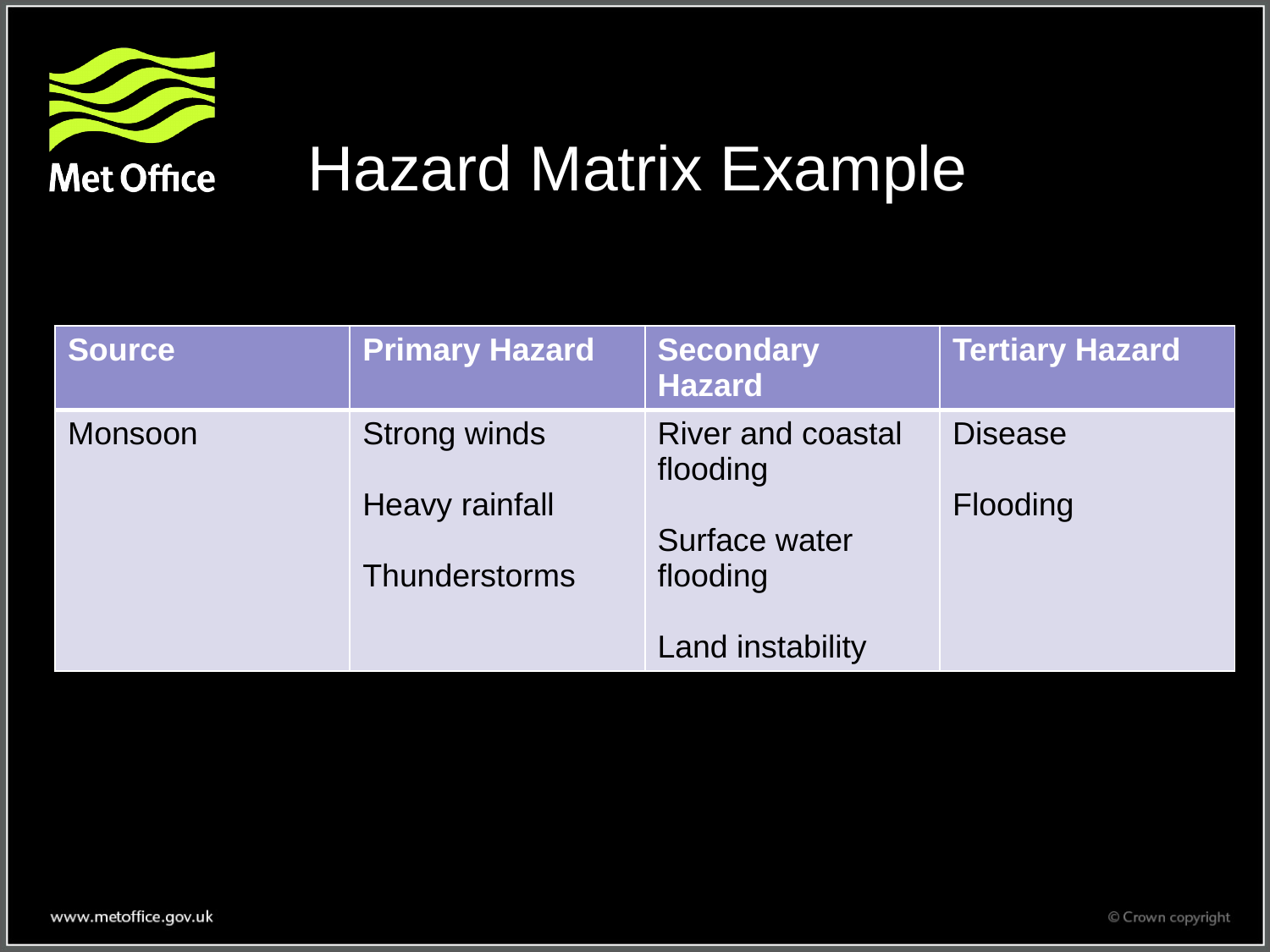

# Hazard Matrix Example
| Source | Primary Hazard | Secondary Hazard | Tertiary Hazard |
| --- | --- | --- | --- |
| Monsoon | Strong winds Heavy rainfall Thunderstorms | River and coastal flooding Surface water flooding Land instability | Disease Flooding |